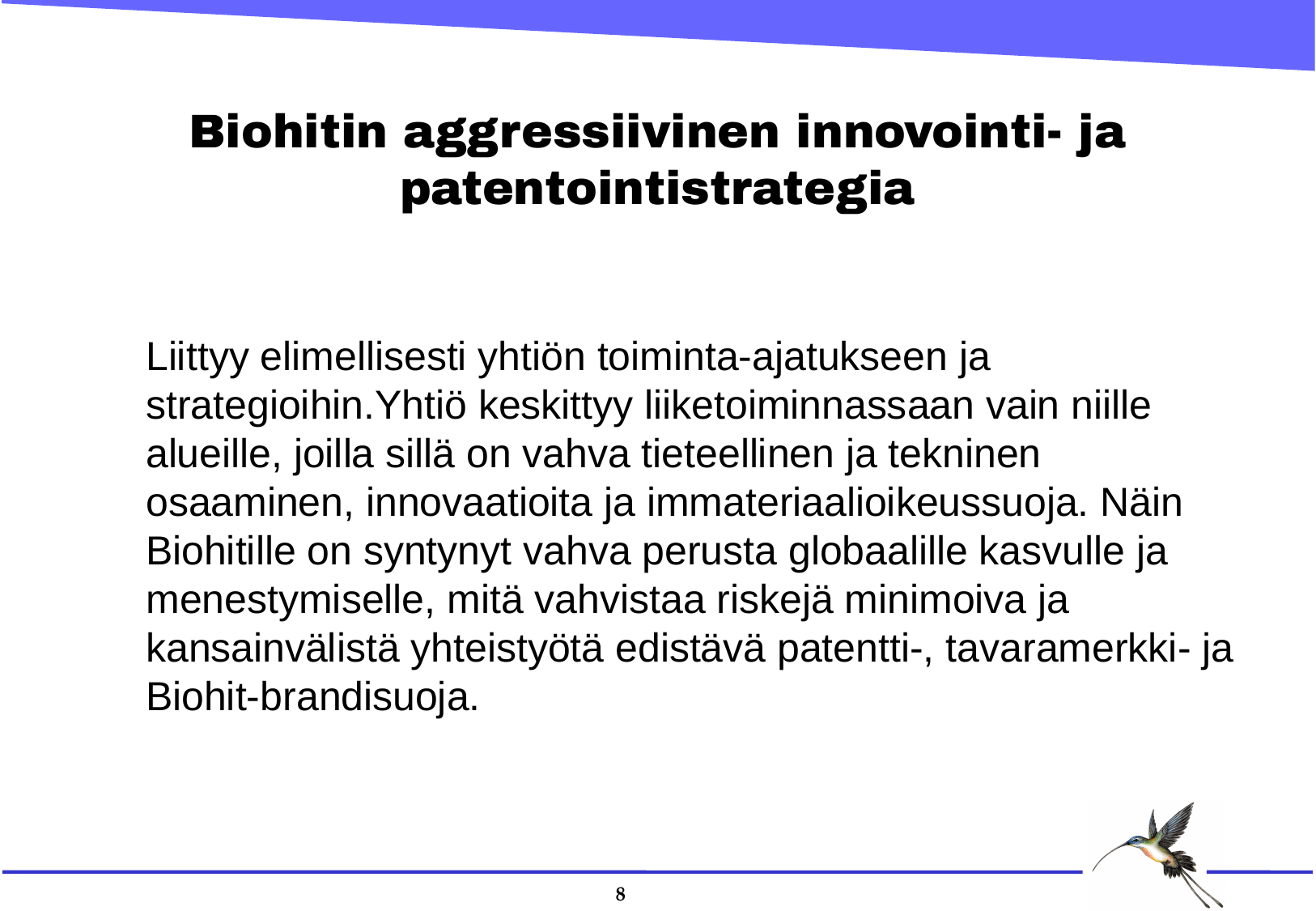

# Biohitin aggressiivinen innovointi- ja patentointistrategia
	Liittyy elimellisesti yhtiön toiminta-ajatukseen ja strategioihin.Yhtiö keskittyy liiketoiminnassaan vain niille alueille, joilla sillä on vahva tieteellinen ja tekninen osaaminen, innovaatioita ja immateriaalioikeussuoja. Näin Biohitille on syntynyt vahva perusta globaalille kasvulle ja menestymiselle, mitä vahvistaa riskejä minimoiva ja kansainvälistä yhteistyötä edistävä patentti-, tavaramerkki- ja Biohit-brandisuoja.